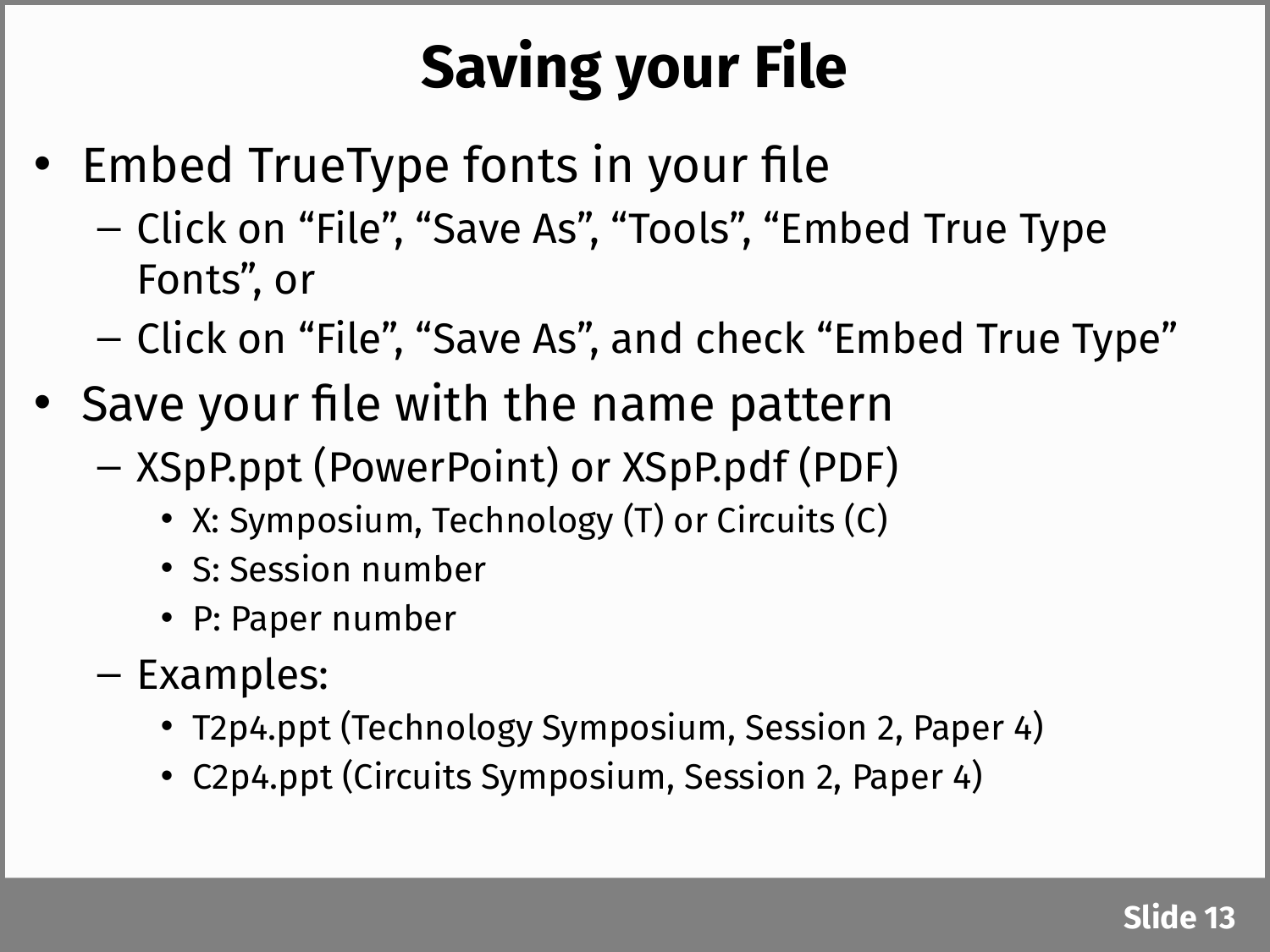

# Saving your File
Embed TrueType fonts in your file
Click on “File”, “Save As”, “Tools”, “Embed True Type Fonts”, or
Click on “File”, “Save As”, and check “Embed True Type”
Save your file with the name pattern
XSpP.ppt (PowerPoint) or XSpP.pdf (PDF)
X: Symposium, Technology (T) or Circuits (C)
S: Session number
P: Paper number
Examples:
T2p4.ppt (Technology Symposium, Session 2, Paper 4)
C2p4.ppt (Circuits Symposium, Session 2, Paper 4)

Slide 13